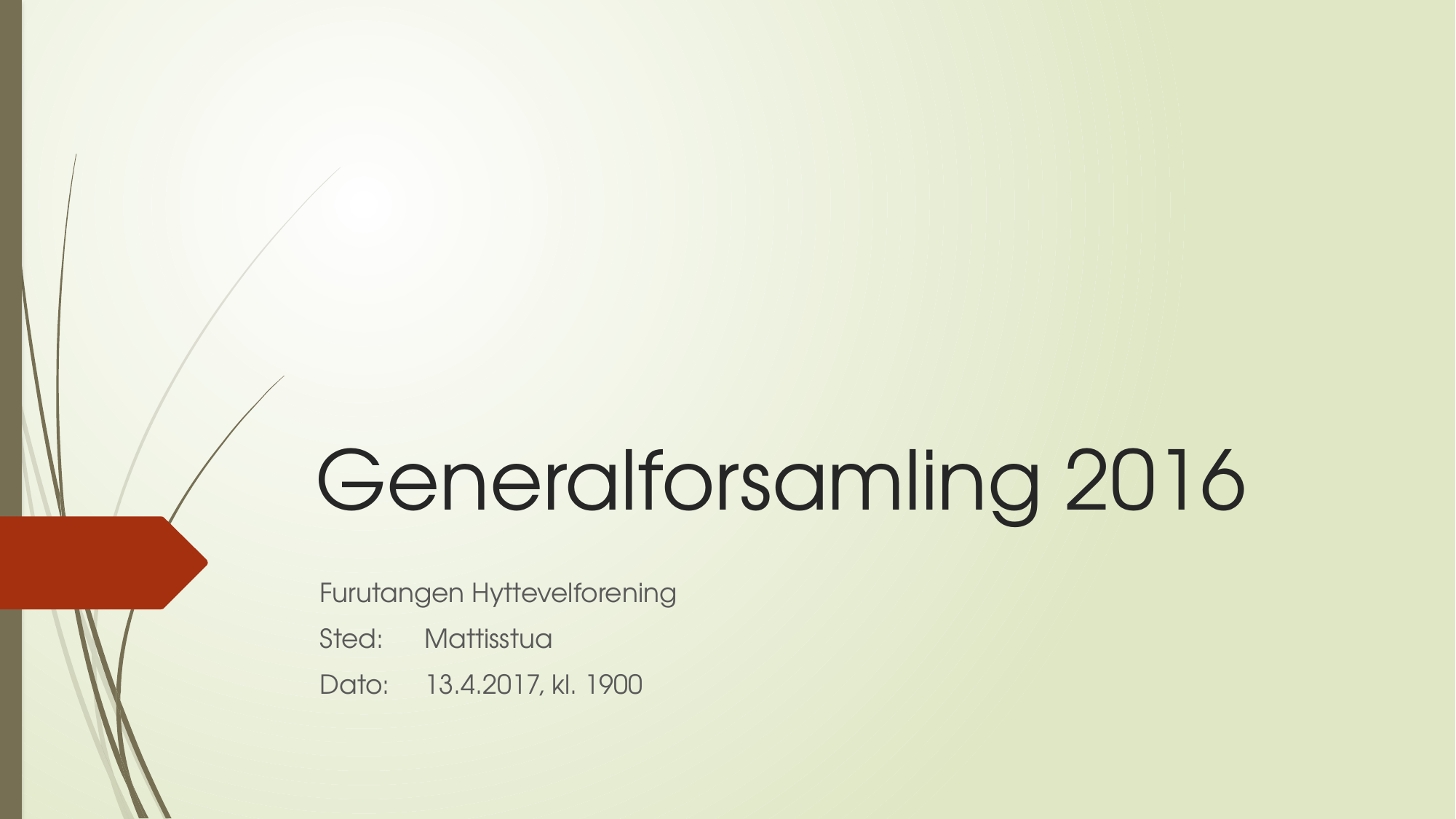

# Generalforsamling 2016
Furutangen Hyttevelforening
Sted:	Mattisstua
Dato:	13.4.2017, kl. 1900